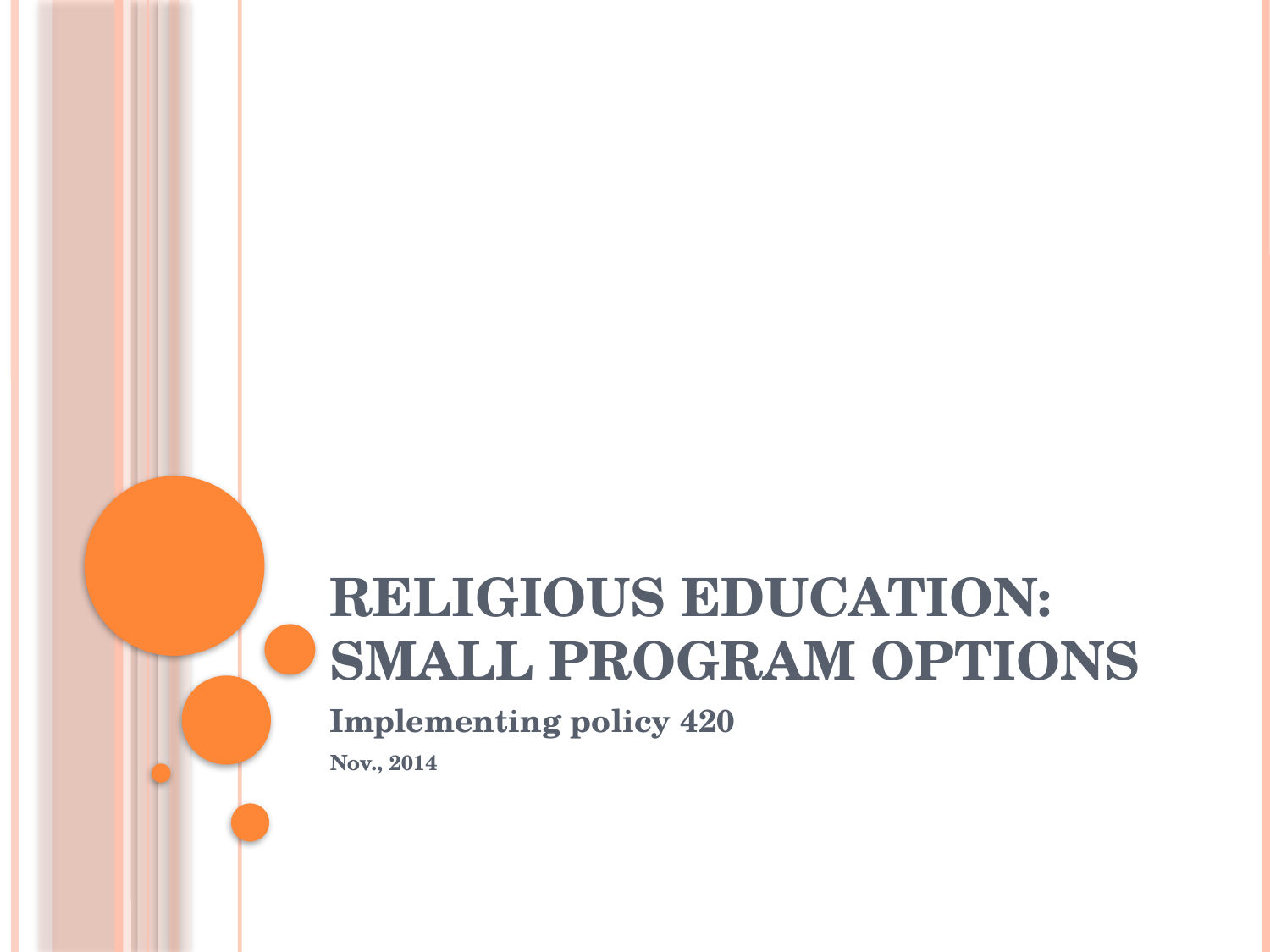

# Religious Education: Small Program Options
Implementing policy 420
Nov., 2014